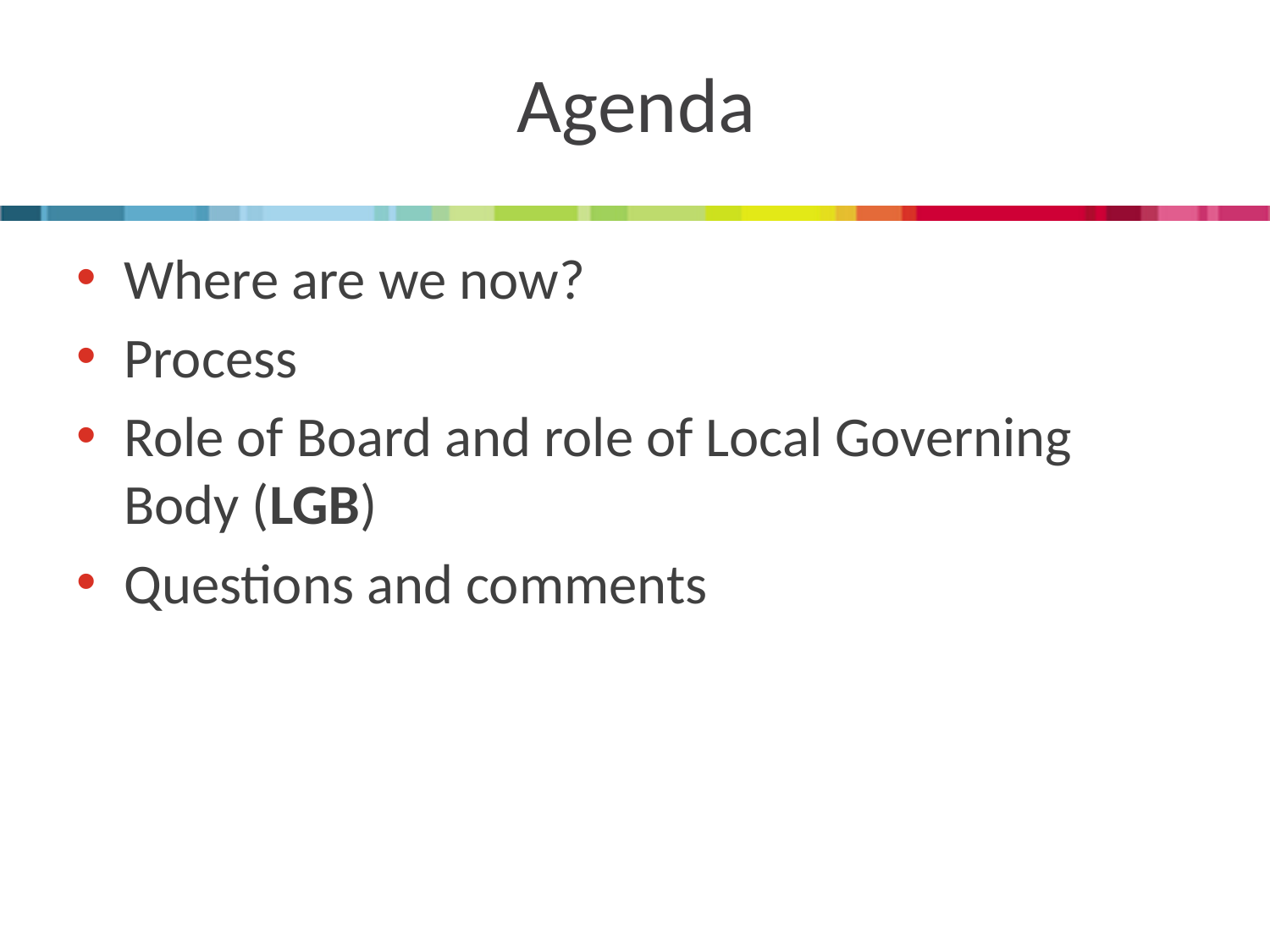

# Agenda
Where are we now?
Process
Role of Board and role of Local Governing Body (LGB)
Questions and comments